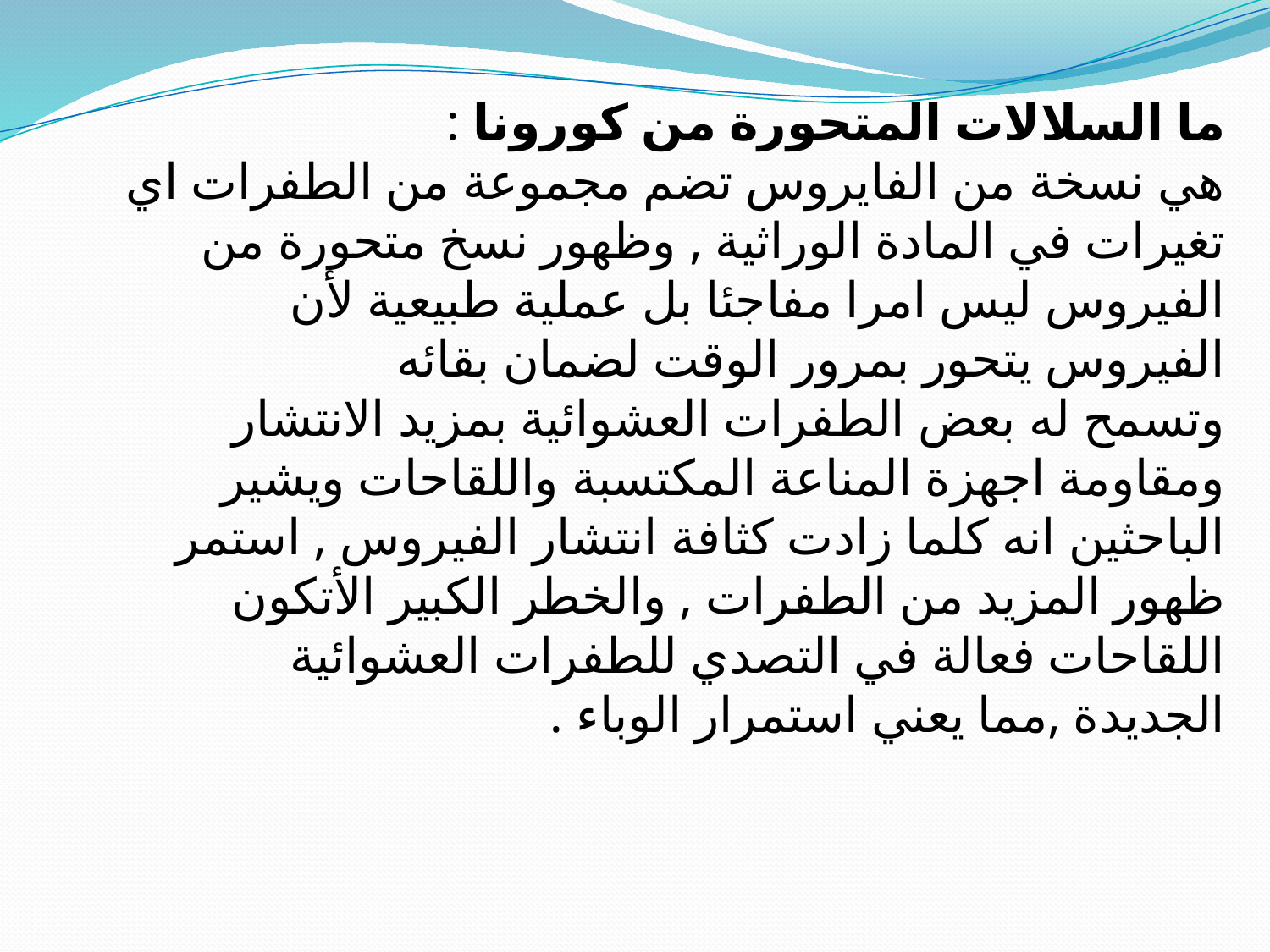

ما السلالات المتحورة من كورونا :
هي نسخة من الفايروس تضم مجموعة من الطفرات اي تغيرات في المادة الوراثية , وظهور نسخ متحورة من الفيروس ليس امرا مفاجئا بل عملية طبيعية لأن  الفيروس يتحور بمرور الوقت لضمان بقائه
وتسمح له بعض الطفرات العشوائية بمزيد الانتشار ومقاومة اجهزة المناعة المكتسبة واللقاحات ويشير الباحثين انه كلما زادت كثافة انتشار الفيروس , استمر ظهور المزيد من الطفرات , والخطر الكبير الأتكون اللقاحات فعالة في التصدي للطفرات العشوائية الجديدة ,مما يعني استمرار الوباء .